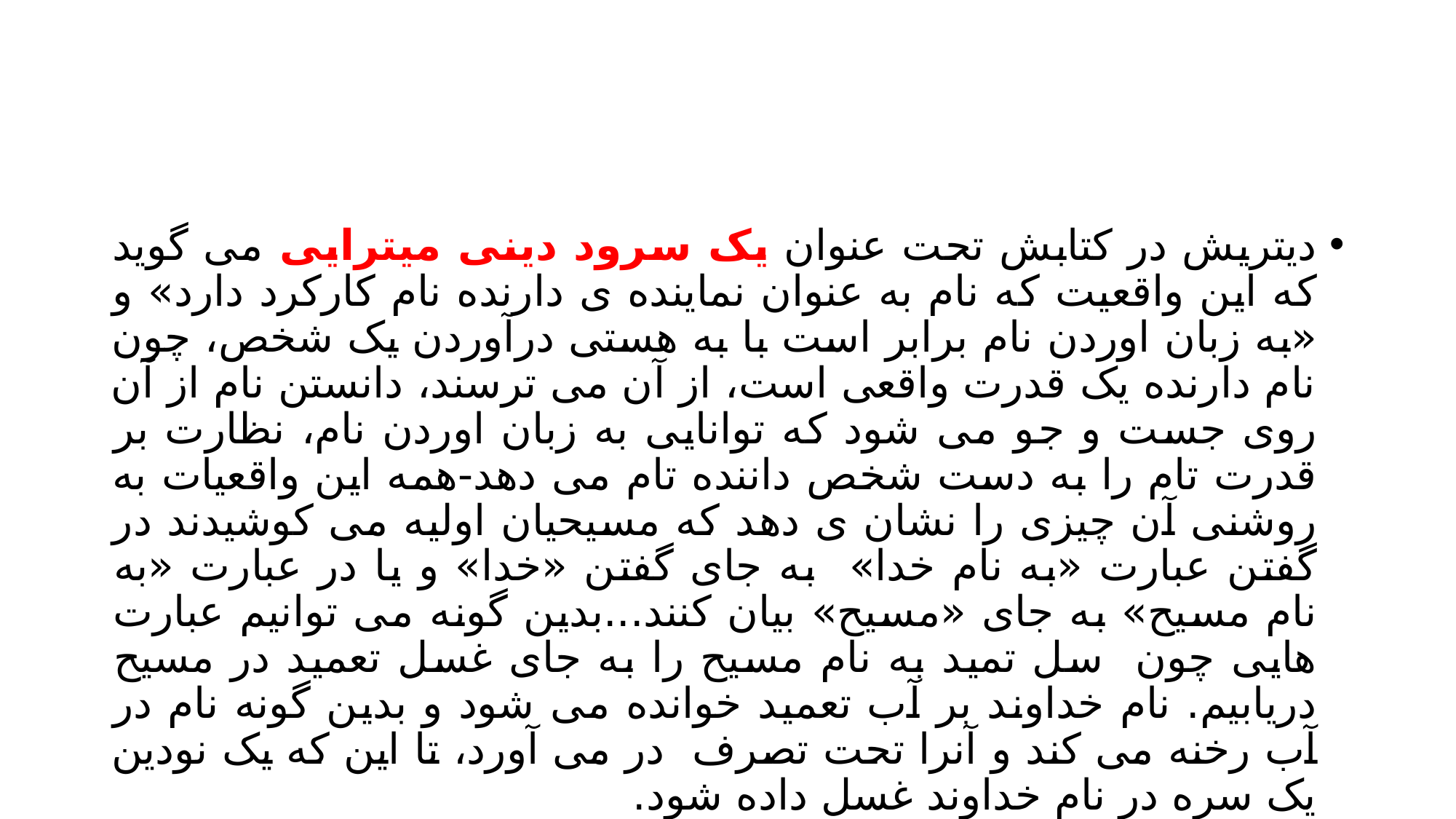

#
دیتریش در کتابش تحت عنوان یک سرود دینی میترایی می گوید که این واقعیت که نام به عنوان نماینده ی دارنده نام کارکرد دارد» و «به زبان اوردن نام برابر است با به هستی درآوردن یک شخص، چون نام دارنده یک قدرت واقعی است، از آن می ترسند، دانستن نام از آن روی جست و جو می شود که توانایی به زبان اوردن نام، نظارت بر قدرت تام را به دست شخص داننده تام می دهد-همه این واقعیات به روشنی آن چیزی را نشان ی دهد که مسیحیان اولیه می کوشیدند در گفتن عبارت «به نام خدا»  به جای گفتن «خدا» و یا در عبارت «به نام مسیح» به جای «مسیح» بیان کنند...بدین گونه می توانیم عبارت هایی چون  سل تمید به نام مسیح را به جای غسل تعمید در مسیح دریابیم. نام خداوند بر آب تعمید خوانده می شود و بدین گونه نام در آب رخنه می کند و آنرا تحت تصرف  در می آورد، تا این که یک نودین یک سره در نام خداوند غسل داده شود.